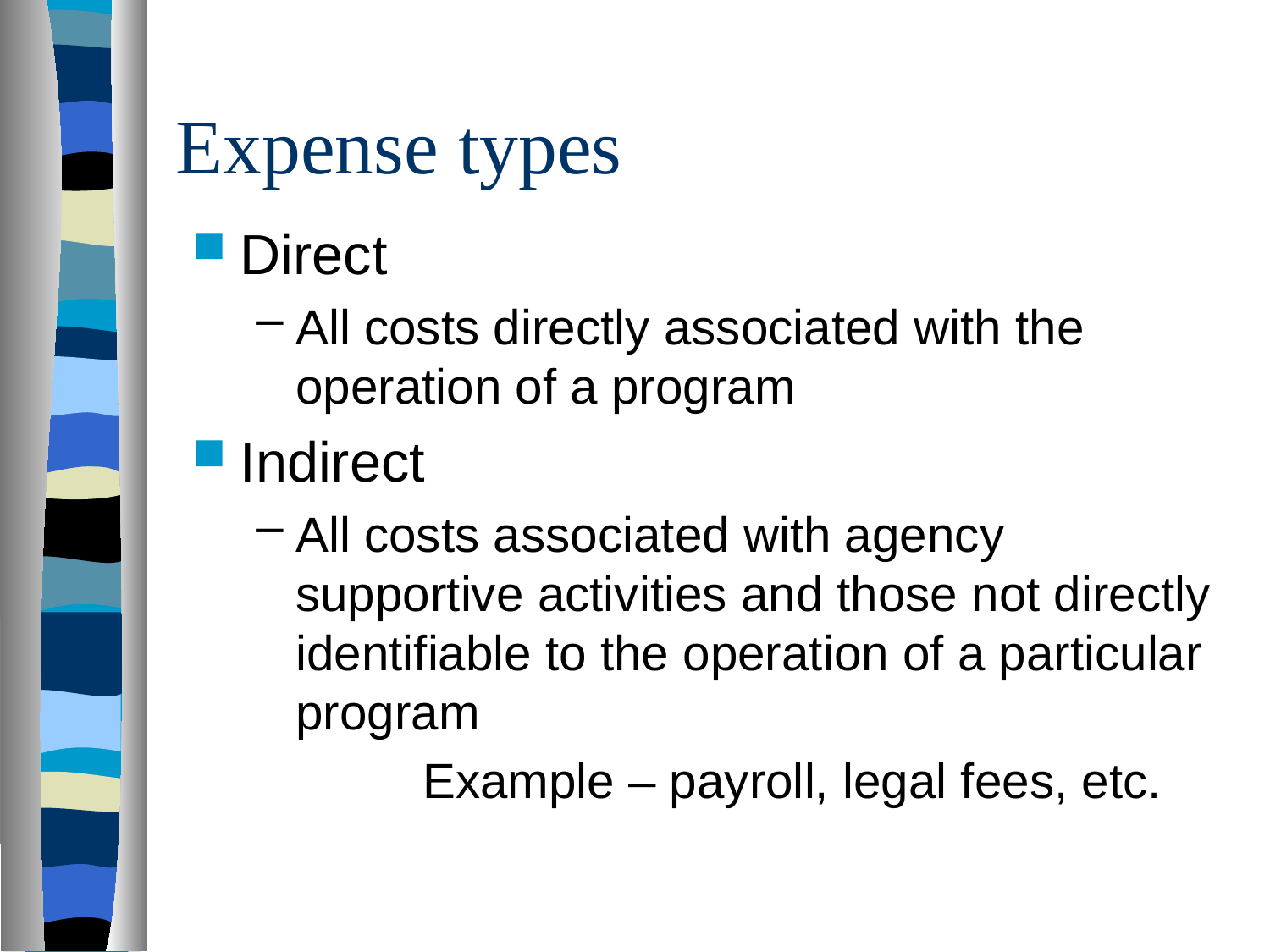

# Expense types
Direct
All costs directly associated with the operation of a program
Indirect
All costs associated with agency supportive activities and those not directly identifiable to the operation of a particular program
		Example – payroll, legal fees, etc.
80
7/10/2018